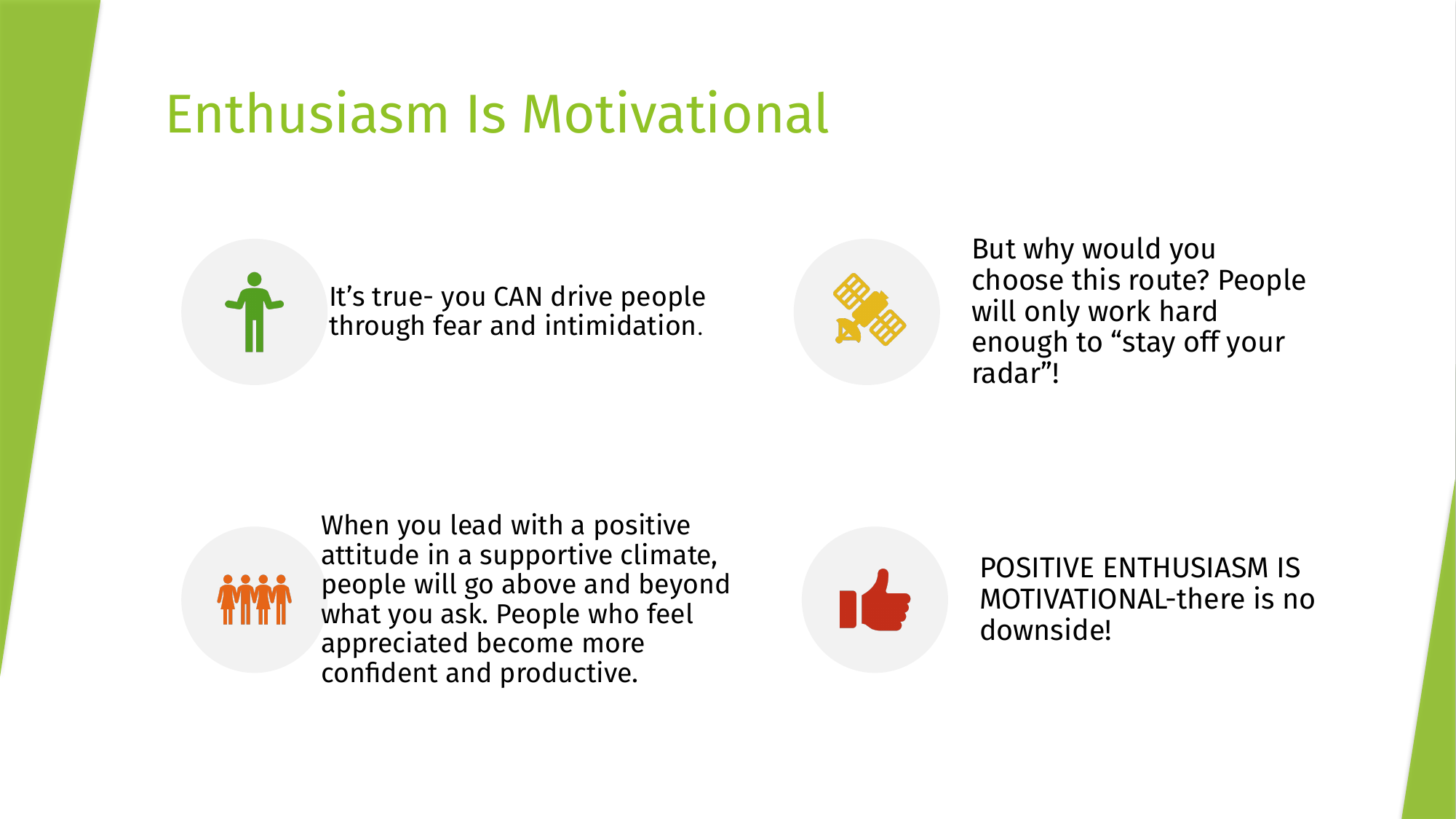

# Enthusiasm Is Motivational
It’s true- you CAN drive people through fear and intimidation.
But why would you choose this route? People will only work hard enough to “stay off your radar”!
When you lead with a positive attitude in a supportive climate, people will go above and beyond what you ask. People who feel appreciated become more confident and productive.
POSITIVE ENTHUSIASM IS MOTIVATIONAL-there is no downside!